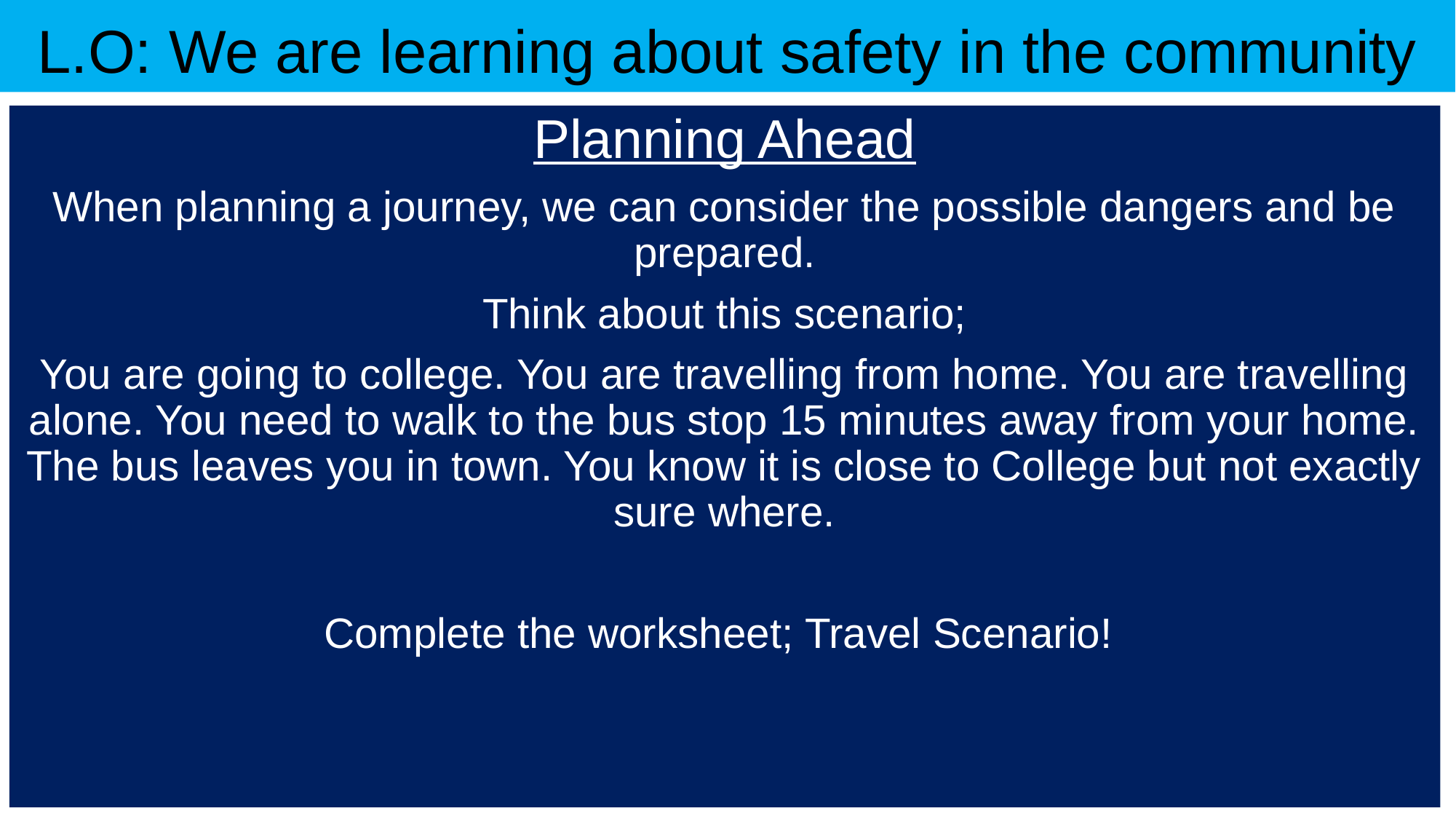

# L.O: We are learning about safety in the community
Planning Ahead
When planning a journey, we can consider the possible dangers and be prepared.
Think about this scenario;
You are going to college. You are travelling from home. You are travelling alone. You need to walk to the bus stop 15 minutes away from your home. The bus leaves you in town. You know it is close to College but not exactly sure where.

Complete the worksheet; Travel Scenario!